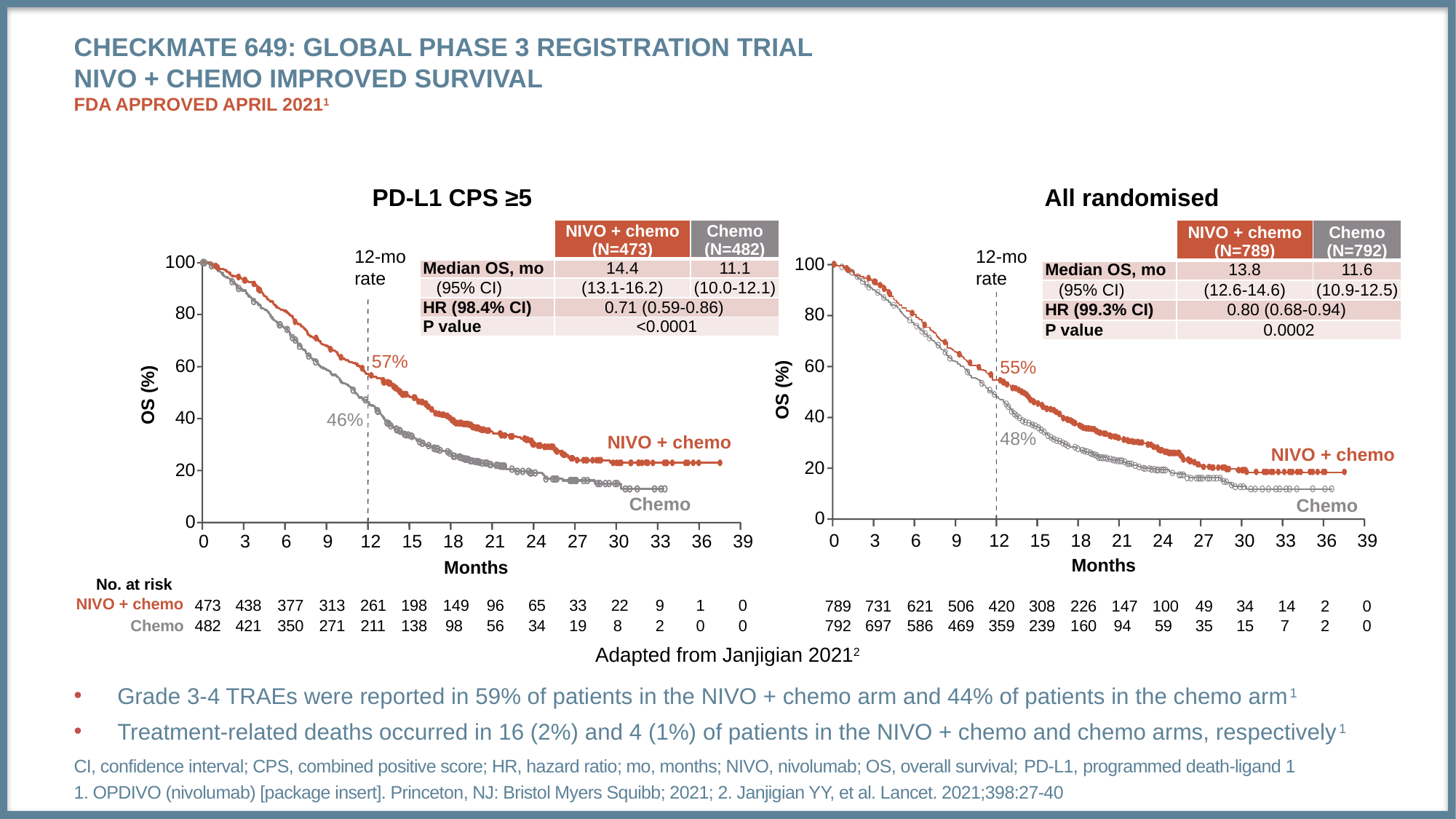

# CheckMate 649: Global Phase 3 Registration Trial NIVO + Chemo Improved Survival FDA approved April 20211
PD-L1 CPS ≥5
All randomised
|  | NIVO + chemo (N=473) | Chemo (N=482) |
| --- | --- | --- |
| Median OS, mo | 14.4 | 11.1 |
| (95% CI) | (13.1-16.2) | (10.0-12.1) |
| HR (98.4% CI) | 0.71 (0.59-0.86) |  |
| P value | <0.0001 |  |
|  | NIVO + chemo (N=789) | Chemo (N=792) |
| --- | --- | --- |
| Median OS, mo | 13.8 | 11.6 |
| (95% CI) | (12.6-14.6) | (10.9-12.5) |
| HR (99.3% CI) | 0.80 (0.68-0.94) |  |
| P value | 0.0002 |  |

12-mo
rate
12-mo
rate
100
100

80

80

57%

60
60

55%

OS (%)

OS (%)

40

40

46%

48%

NIVO + chemo

NIVO + chemo

20

20

Chemo
Chemo

0

0

0
3
6
9
12
15
18
21
24
27
30
33
36
39
9
12
15
18
21
24
27
30
33
36
39
0
3
6
Months
Months
No. at risk
NIVO + chemo
473
438
377
313
261
198
149
96
65
33
22
9
1
0
789
731
621
506
420
308
226
147
100
49
34
14
2
0
Chemo
482
421
350
271
211
138
98
56
34
19
8
2
0
0
792
697
586
469
359
239
160
94
59
35
15
7
2
0
Adapted from Janjigian 20212
Grade 3-4 TRAEs were reported in 59% of patients in the NIVO + chemo arm and 44% of patients in the chemo arm1
Treatment-related deaths occurred in 16 (2%) and 4 (1%) of patients in the NIVO + chemo and chemo arms, respectively1
CI, confidence interval; CPS, combined positive score; HR, hazard ratio; mo, months; NIVO, nivolumab; OS, overall survival; PD-L1, programmed death-ligand 1
1. OPDIVO (nivolumab) [package insert]. Princeton, NJ: Bristol Myers Squibb; 2021; 2. Janjigian YY, et al. Lancet. 2021;398:27-40